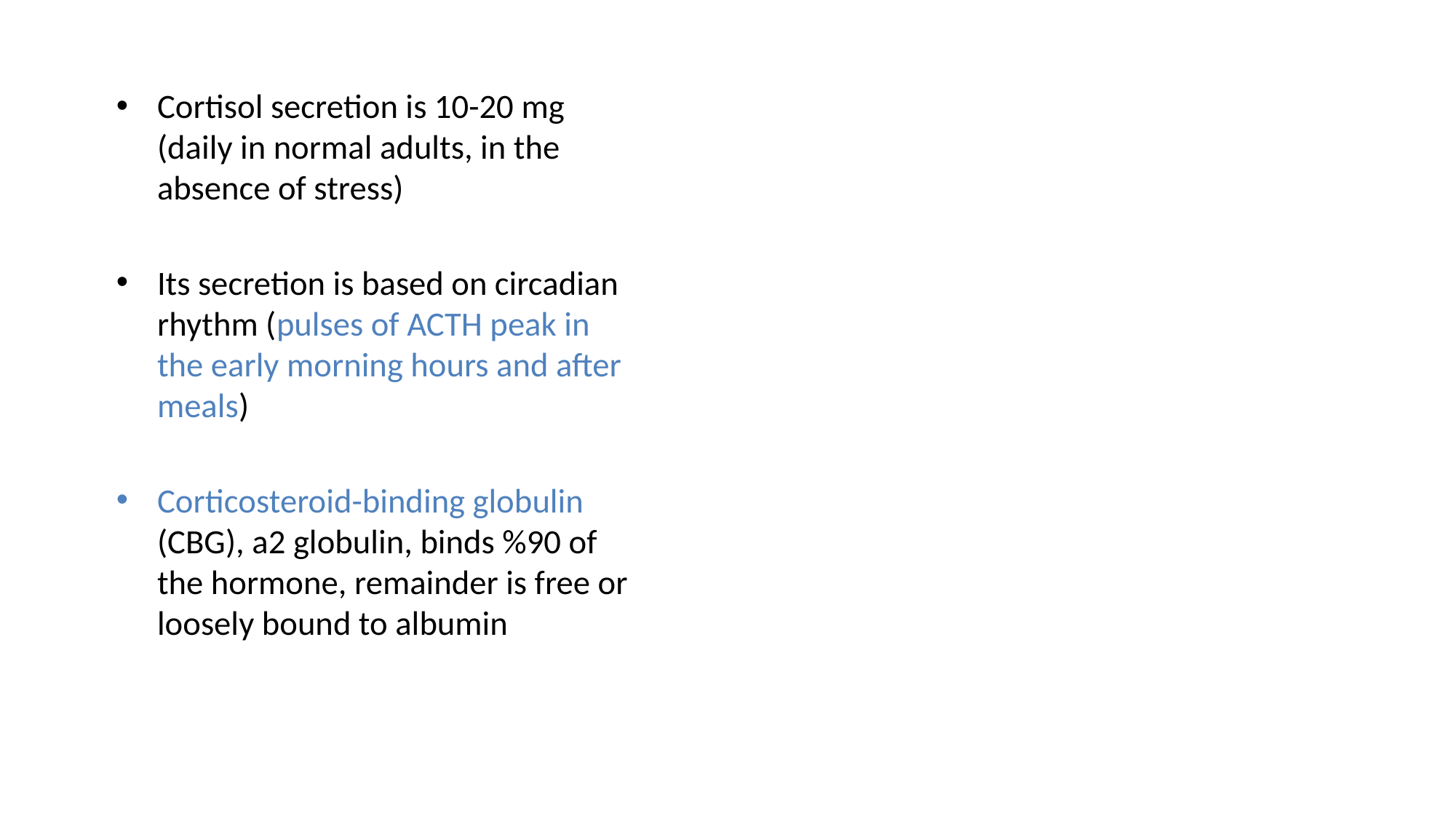

Cortisol secretion is 10-20 mg (daily in normal adults, in the absence of stress)

Its secretion is based on circadian rhythm (pulses of ACTH peak in the early morning hours and after meals)

Corticosteroid-binding globulin (CBG), a2 globulin, binds %90 of the hormone, remainder is free or loosely bound to albumin